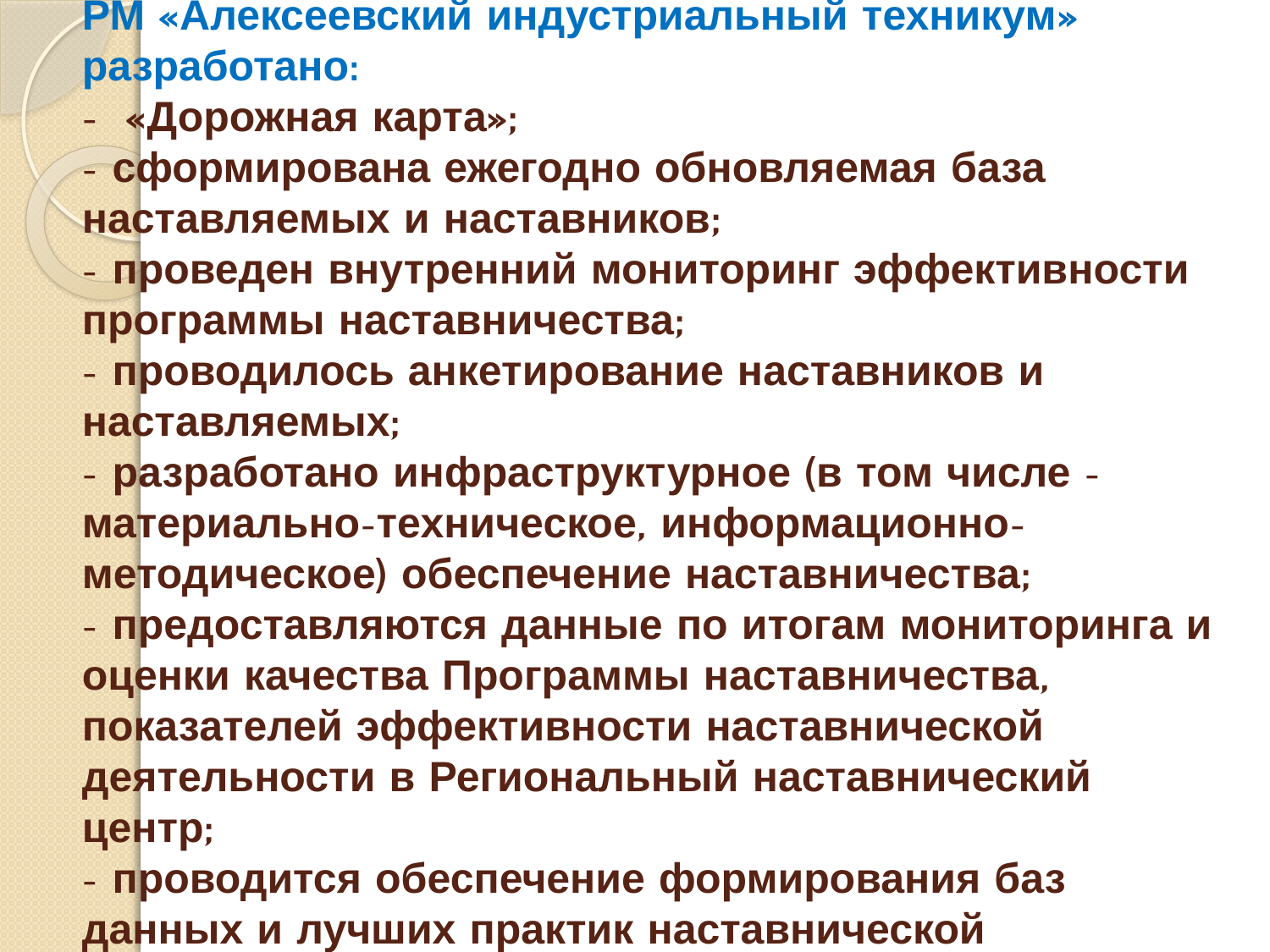

# Для внедрения программы наставничества в ГБПОУ РМ «Алексеевский индустриальный техникум» разработано: -  «Дорожная карта»; - сформирована ежегодно обновляемая база наставляемых и наставников; - проведен внутренний мониторинг эффективности программы наставничества; - проводилось анкетирование наставников и наставляемых; - разработано инфраструктурное (в том числе - материально-техническое, информационно-методическое) обеспечение наставничества; - предоставляются данные по итогам мониторинга и оценки качества Программы наставничества, показателей эффективности наставнической деятельности в Региональный наставнический центр; - проводится обеспечение формирования баз данных и лучших практик наставнической деятельности в техникуме.